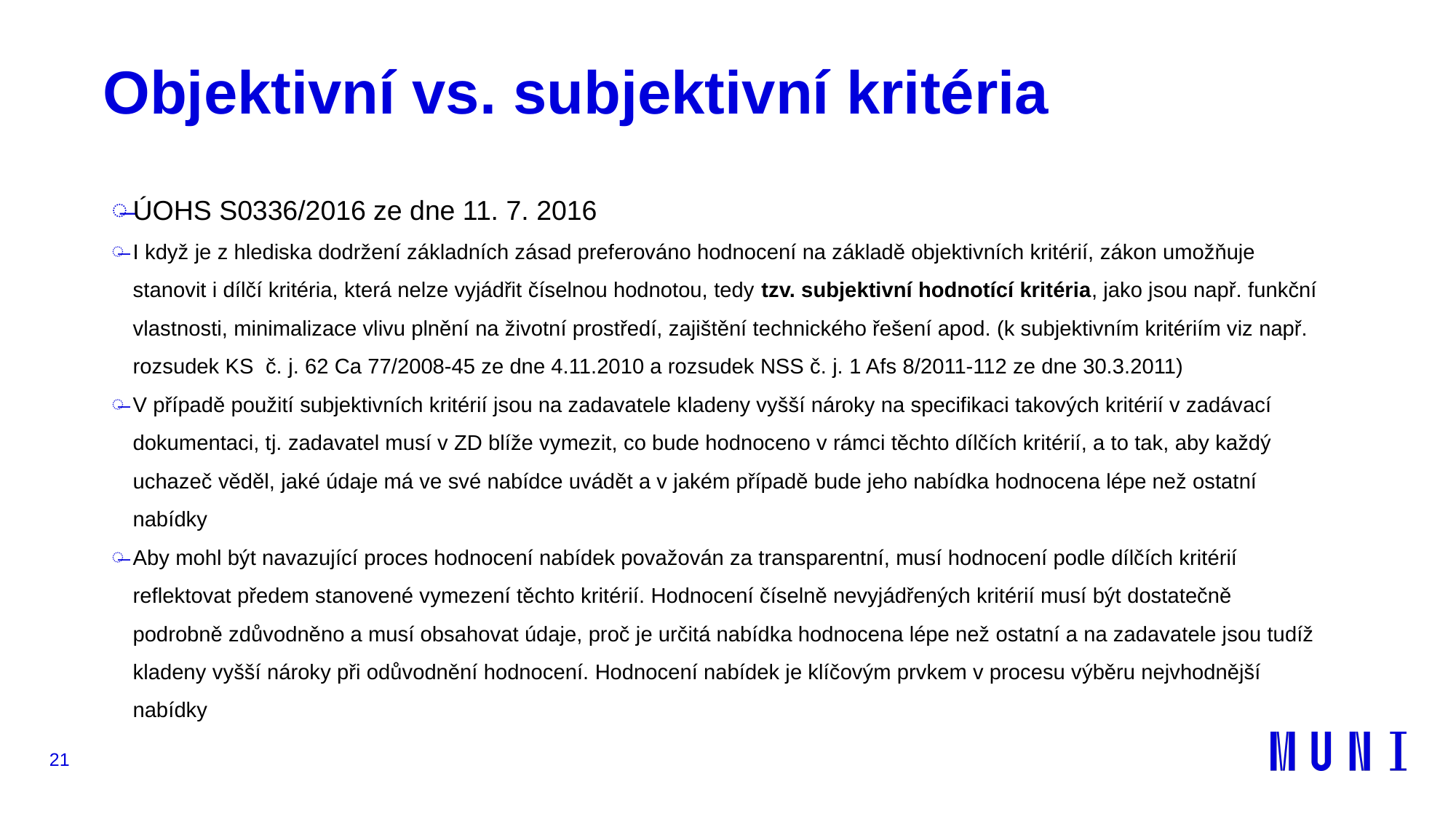

# Objektivní vs. subjektivní kritéria
ÚOHS S0336/2016 ze dne 11. 7. 2016
I když je z hlediska dodržení základních zásad preferováno hodnocení na základě objektivních kritérií, zákon umožňuje stanovit i dílčí kritéria, která nelze vyjádřit číselnou hodnotou, tedy tzv. subjektivní hodnotící kritéria, jako jsou např. funkční vlastnosti, minimalizace vlivu plnění na životní prostředí, zajištění technického řešení apod. (k subjektivním kritériím viz např. rozsudek KS  č. j. 62 Ca 77/2008-45 ze dne 4.11.2010 a rozsudek NSS č. j. 1 Afs 8/2011-112 ze dne 30.3.2011)
V případě použití subjektivních kritérií jsou na zadavatele kladeny vyšší nároky na specifikaci takových kritérií v zadávací dokumentaci, tj. zadavatel musí v ZD blíže vymezit, co bude hodnoceno v rámci těchto dílčích kritérií, a to tak, aby každý uchazeč věděl, jaké údaje má ve své nabídce uvádět a v jakém případě bude jeho nabídka hodnocena lépe než ostatní nabídky
Aby mohl být navazující proces hodnocení nabídek považován za transparentní, musí hodnocení podle dílčích kritérií reflektovat předem stanovené vymezení těchto kritérií. Hodnocení číselně nevyjádřených kritérií musí být dostatečně podrobně zdůvodněno a musí obsahovat údaje, proč je určitá nabídka hodnocena lépe než ostatní a na zadavatele jsou tudíž kladeny vyšší nároky při odůvodnění hodnocení. Hodnocení nabídek je klíčovým prvkem v procesu výběru nejvhodnější nabídky
21